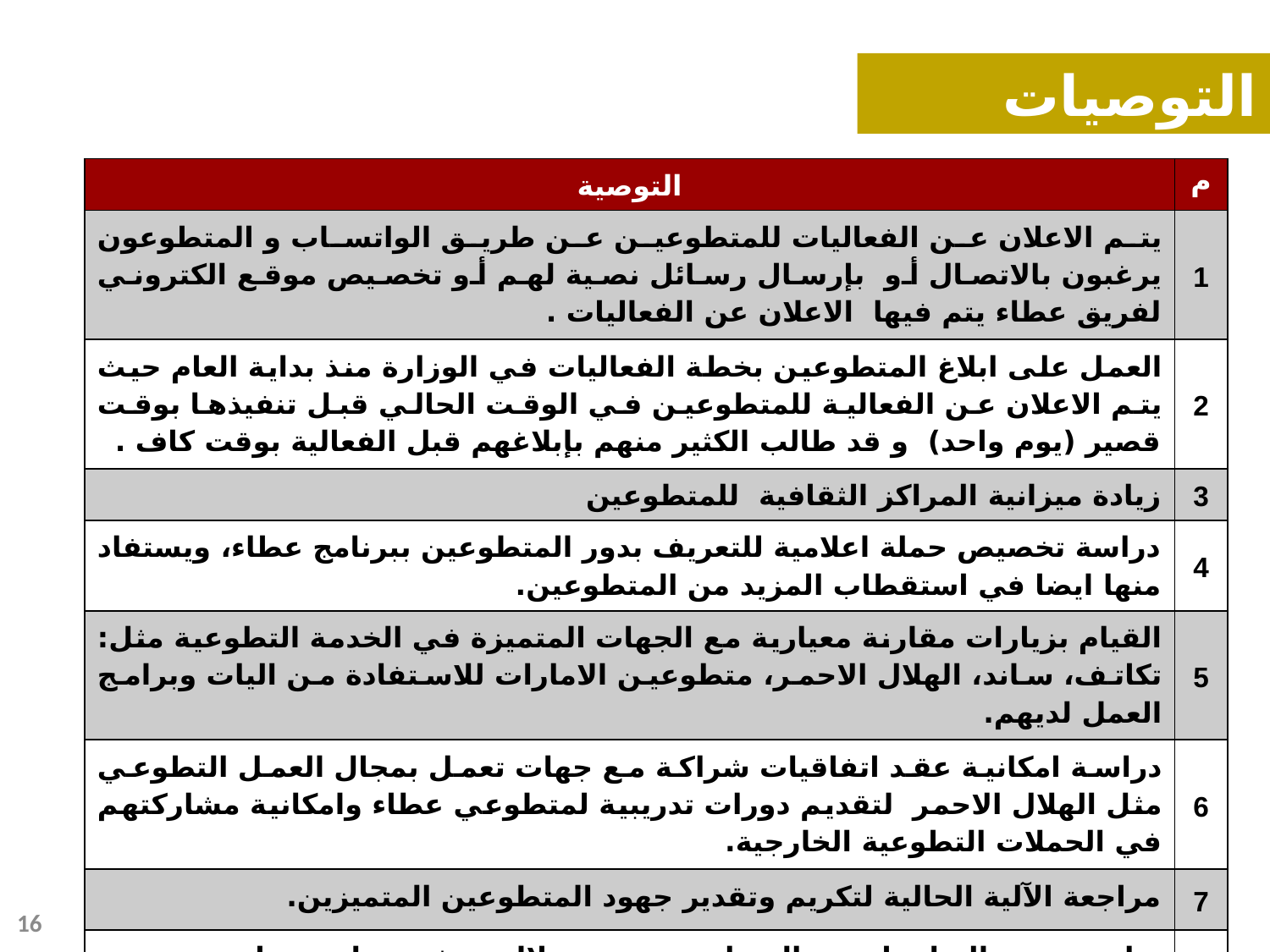

التوصيات
| التوصية | م |
| --- | --- |
| يتم الاعلان عن الفعاليات للمتطوعين عن طريق الواتساب و المتطوعون يرغبون بالاتصال أو بإرسال رسائل نصية لهم أو تخصيص موقع الكتروني لفريق عطاء يتم فيها الاعلان عن الفعاليات . | 1 |
| العمل على ابلاغ المتطوعين بخطة الفعاليات في الوزارة منذ بداية العام حيث يتم الاعلان عن الفعالية للمتطوعين في الوقت الحالي قبل تنفيذها بوقت قصير (يوم واحد) و قد طالب الكثير منهم بإبلاغهم قبل الفعالية بوقت كاف . | 2 |
| زيادة ميزانية المراكز الثقافية للمتطوعين | 3 |
| دراسة تخصيص حملة اعلامية للتعريف بدور المتطوعين ببرنامج عطاء، ويستفاد منها ايضا في استقطاب المزيد من المتطوعين. | 4 |
| القيام بزيارات مقارنة معيارية مع الجهات المتميزة في الخدمة التطوعية مثل: تكاتف، ساند، الهلال الاحمر، متطوعين الامارات للاستفادة من اليات وبرامج العمل لديهم. | 5 |
| دراسة امكانية عقد اتفاقيات شراكة مع جهات تعمل بمجال العمل التطوعي مثل الهلال الاحمر لتقديم دورات تدريبية لمتطوعي عطاء وامكانية مشاركتهم في الحملات التطوعية الخارجية. | 6 |
| مراجعة الآلية الحالية لتكريم وتقدير جهود المتطوعين المتميزين. | 7 |
| زيادة دورية التواصل مع المتطوعين من خلال ورش عمل وندوات مخصصة لهم. | 8 |
| تطوير البرنامج التطوعي | 9 |
| عمل برنامج تحفيزي للمتطوعين و تشجيعهم من الناحية المادية | 10 |
16